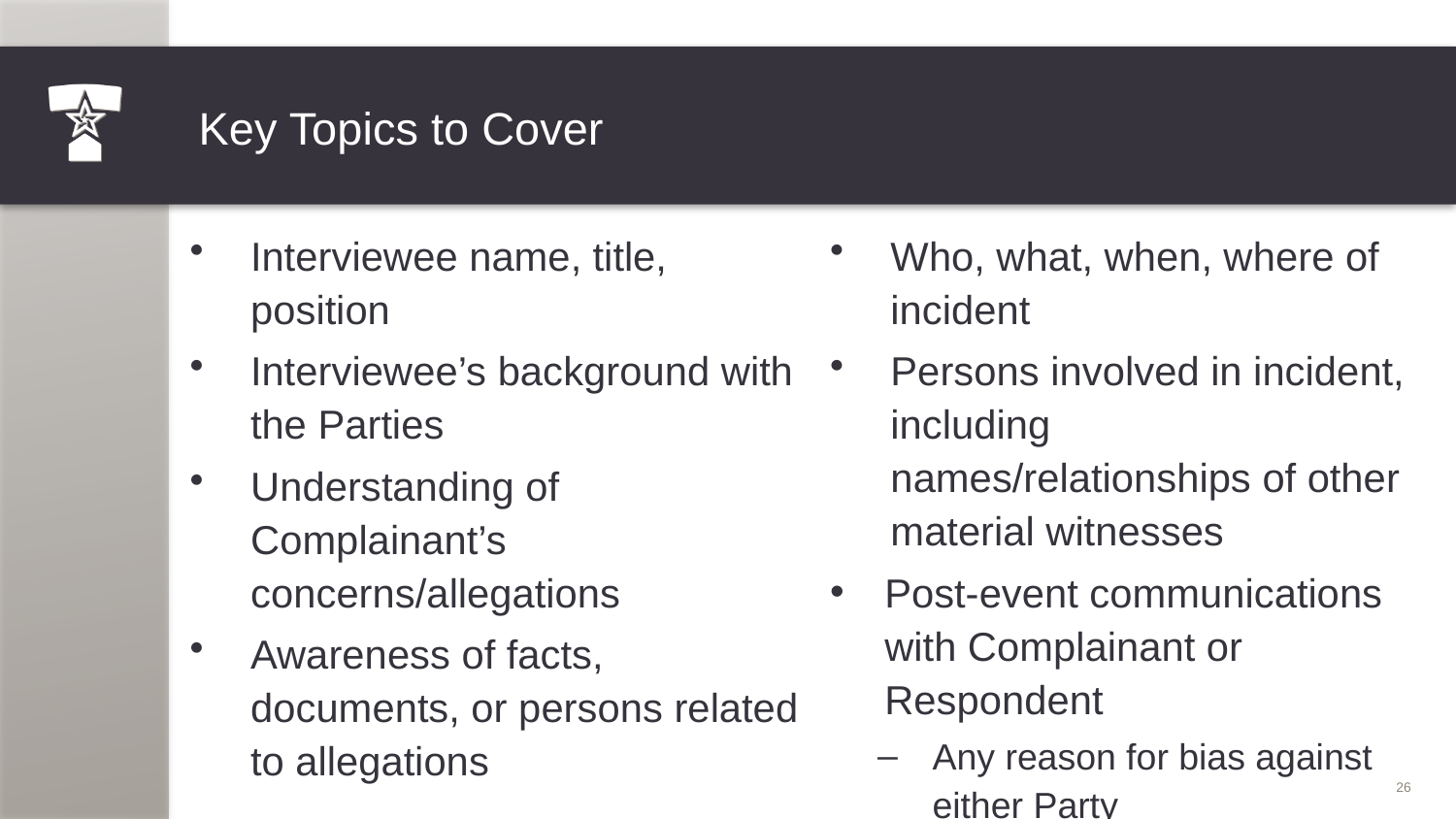

# Key Topics to Cover
Interviewee name, title, position
Interviewee’s background with the Parties
Understanding of Complainant’s concerns/allegations
Awareness of facts, documents, or persons related to allegations

Who, what, when, where of incident
Persons involved in incident, including names/relationships of other material witnesses
Post-event communications with Complainant or Respondent
Any reason for bias against either Party

26